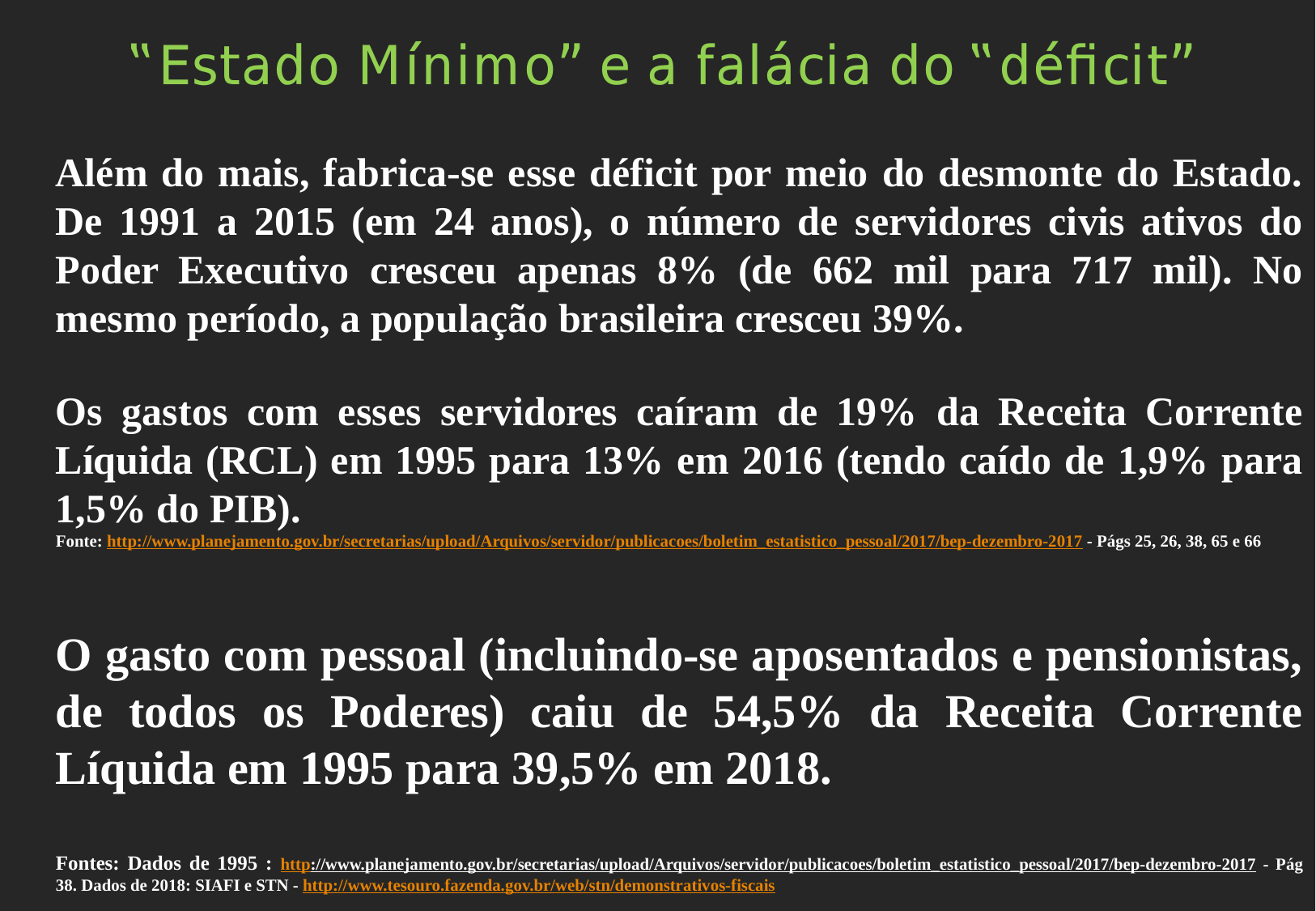

“Estado Mínimo” e a falácia do “déficit”
Além do mais, fabrica-se esse déficit por meio do desmonte do Estado. De 1991 a 2015 (em 24 anos), o número de servidores civis ativos do Poder Executivo cresceu apenas 8% (de 662 mil para 717 mil). No mesmo período, a população brasileira cresceu 39%.

Os gastos com esses servidores caíram de 19% da Receita Corrente Líquida (RCL) em 1995 para 13% em 2016 (tendo caído de 1,9% para 1,5% do PIB).
Fonte: http://www.planejamento.gov.br/secretarias/upload/Arquivos/servidor/publicacoes/boletim_estatistico_pessoal/2017/bep-dezembro-2017 - Págs 25, 26, 38, 65 e 66

O gasto com pessoal (incluindo-se aposentados e pensionistas, de todos os Poderes) caiu de 54,5% da Receita Corrente Líquida em 1995 para 39,5% em 2018.

Fontes: Dados de 1995 : http://www.planejamento.gov.br/secretarias/upload/Arquivos/servidor/publicacoes/boletim_estatistico_pessoal/2017/bep-dezembro-2017 - Pág 38. Dados de 2018: SIAFI e STN - http://www.tesouro.fazenda.gov.br/web/stn/demonstrativos-fiscais